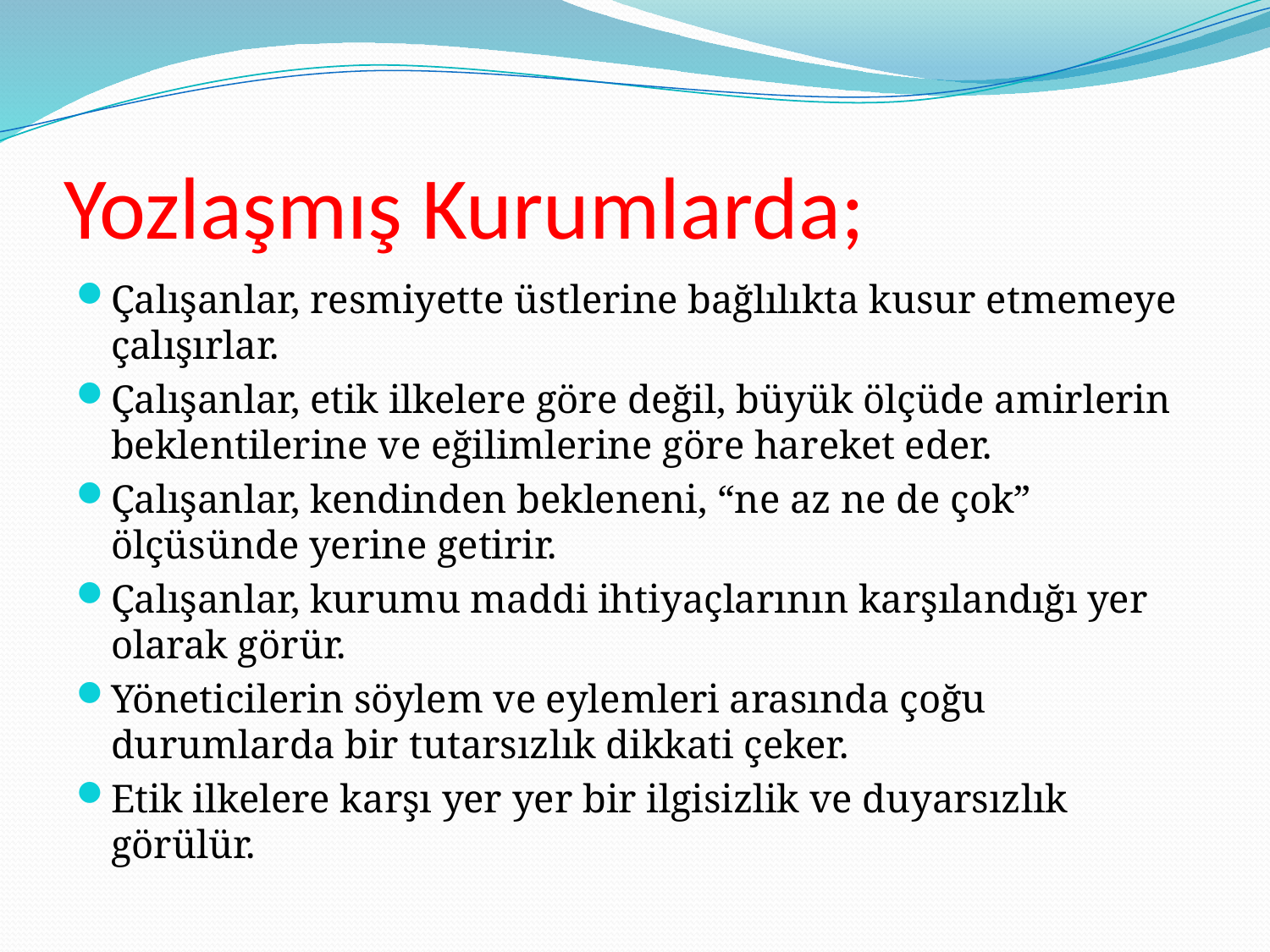

# Yozlaşmış Kurumlarda;
Çalışanlar, resmiyette üstlerine bağlılıkta kusur etmemeye çalışırlar.
Çalışanlar, etik ilkelere göre değil, büyük ölçüde amirlerin beklentilerine ve eğilimlerine göre hareket eder.
Çalışanlar, kendinden bekleneni, “ne az ne de çok” ölçüsünde yerine getirir.
Çalışanlar, kurumu maddi ihtiyaçlarının karşılandığı yer olarak görür.
Yöneticilerin söylem ve eylemleri arasında çoğu durumlarda bir tutarsızlık dikkati çeker.
Etik ilkelere karşı yer yer bir ilgisizlik ve duyarsızlık görülür.